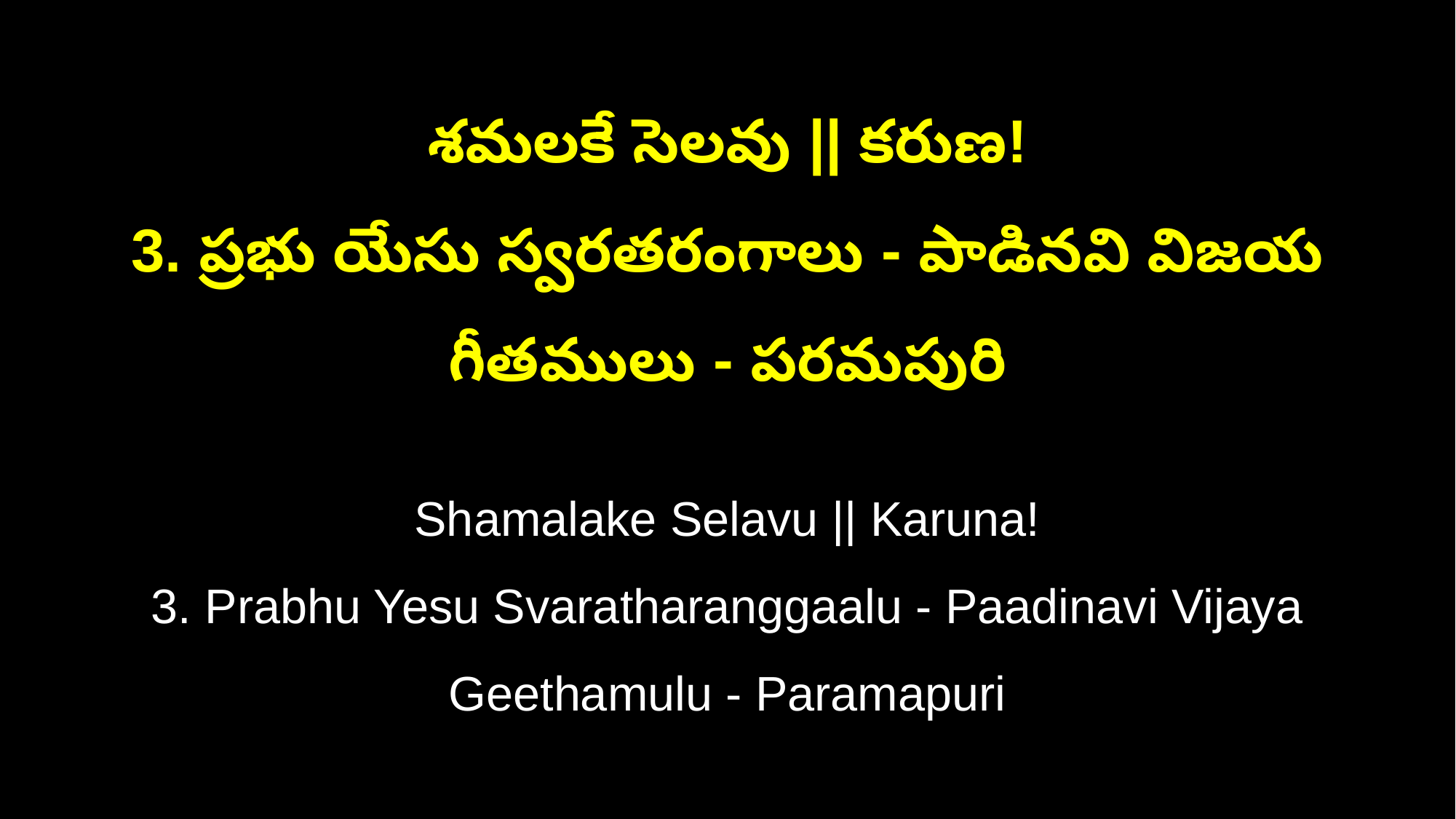

శమలకే సెలవు || కరుణ!
3. ప్రభు యేసు స్వరతరంగాలు - పాడినవి విజయ గీతములు - పరమపురి
Shamalake Selavu || Karuna!
3. Prabhu Yesu Svaratharanggaalu - Paadinavi Vijaya Geethamulu - Paramapuri